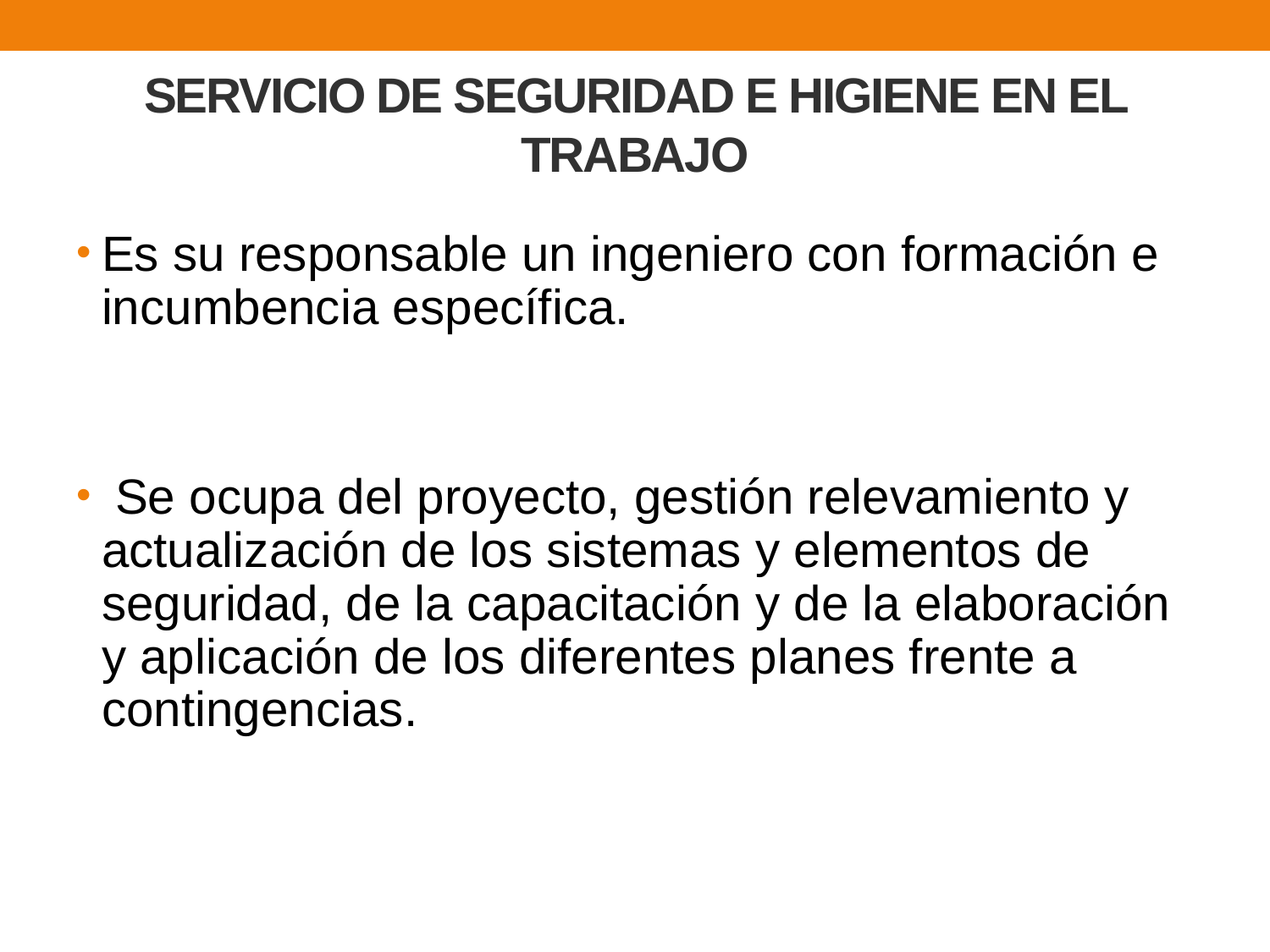

# SERVICIO DE SEGURIDAD E HIGIENE EN EL TRABAJO
Es su responsable un ingeniero con formación e incumbencia específica.

 Se ocupa del proyecto, gestión relevamiento y actualización de los sistemas y elementos de seguridad, de la capacitación y de la elaboración y aplicación de los diferentes planes frente a contingencias.